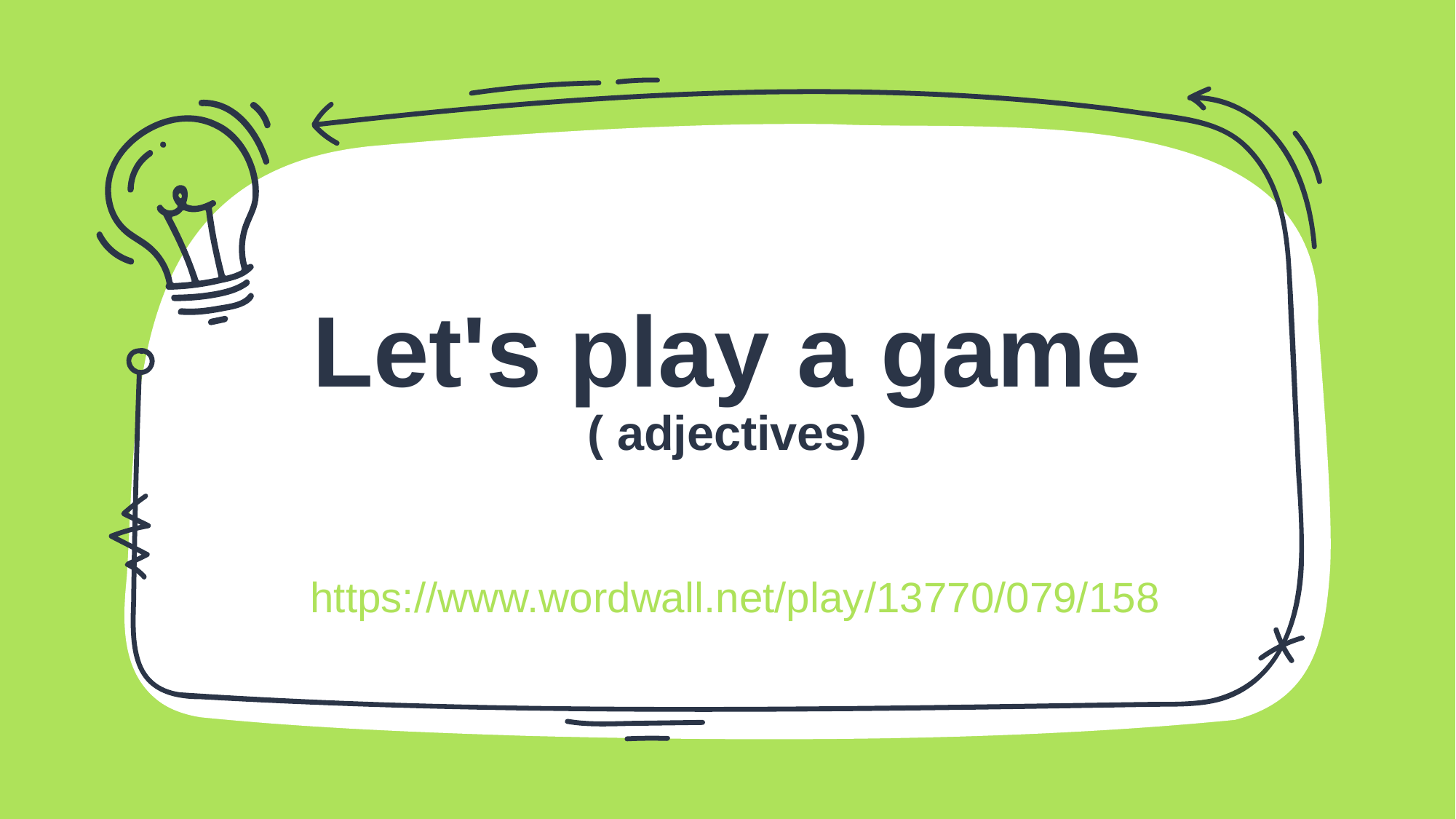

# Let's play a game ( adjectives)
https://www.wordwall.net/play/13770/079/158